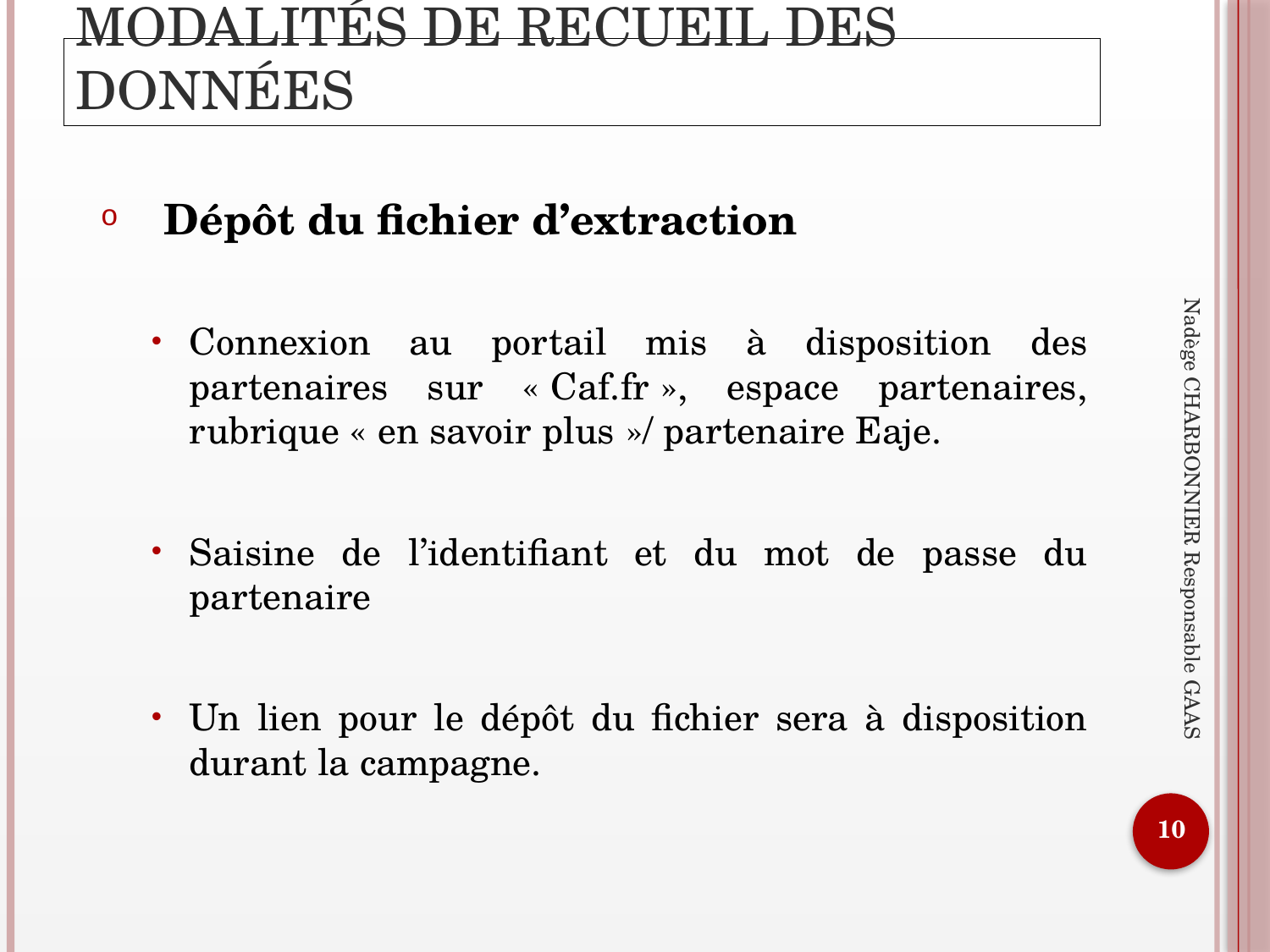

# Modalités de recueil des données
Dépôt du fichier d’extraction

Connexion au portail mis à disposition des partenaires sur « Caf.fr », espace partenaires, rubrique « en savoir plus »/ partenaire Eaje.

Saisine de l’identifiant et du mot de passe du partenaire

Un lien pour le dépôt du fichier sera à disposition durant la campagne.

Nadège CHARBONNIER Responsable GAAS
10